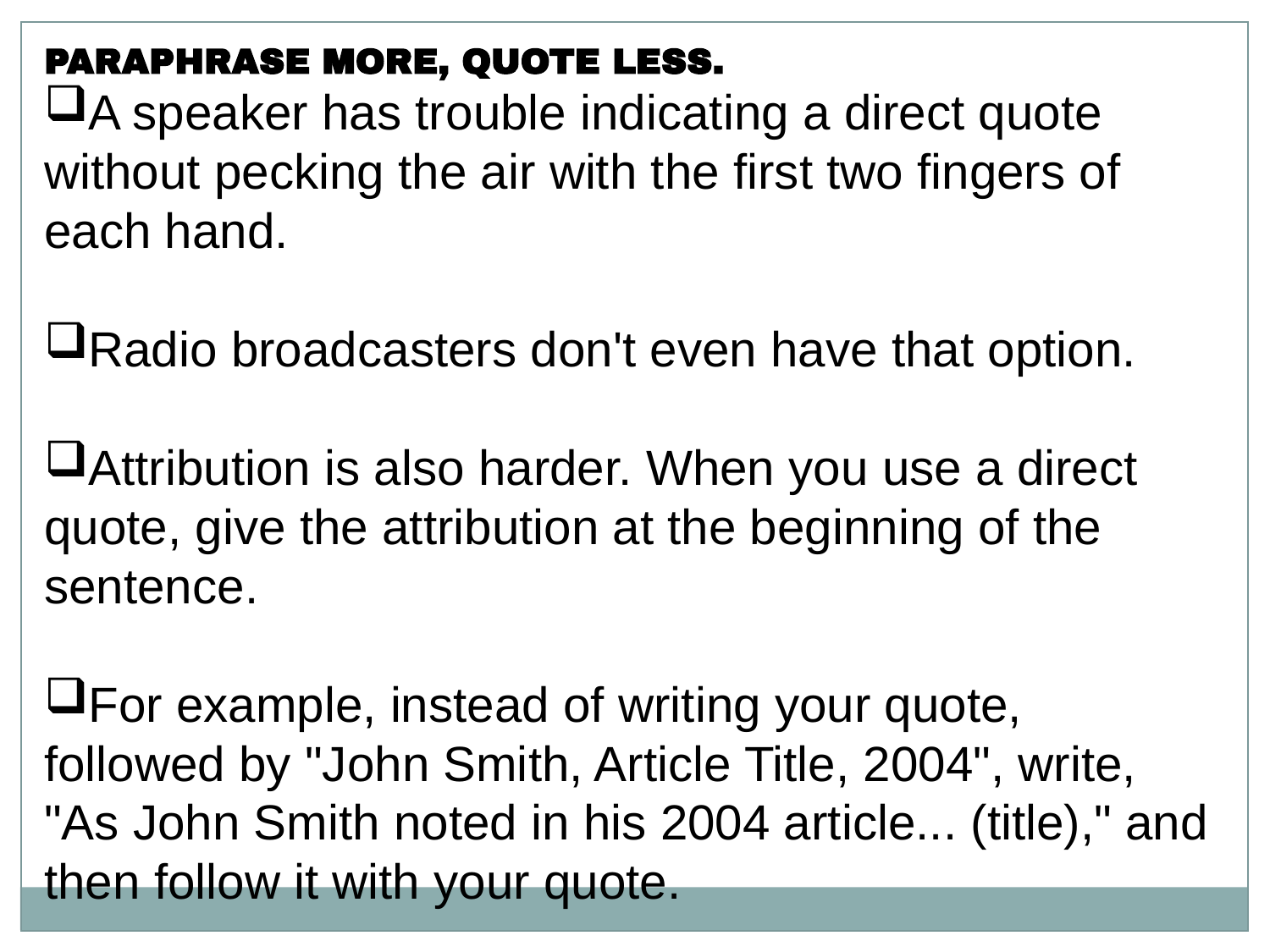

PARAPHRASE MORE, QUOTE LESS.
A speaker has trouble indicating a direct quote without pecking the air with the first two fingers of each hand.

Radio broadcasters don't even have that option.

Attribution is also harder. When you use a direct quote, give the attribution at the beginning of the sentence.

For example, instead of writing your quote, followed by "John Smith, Article Title, 2004", write, "As John Smith noted in his 2004 article... (title)," and then follow it with your quote.